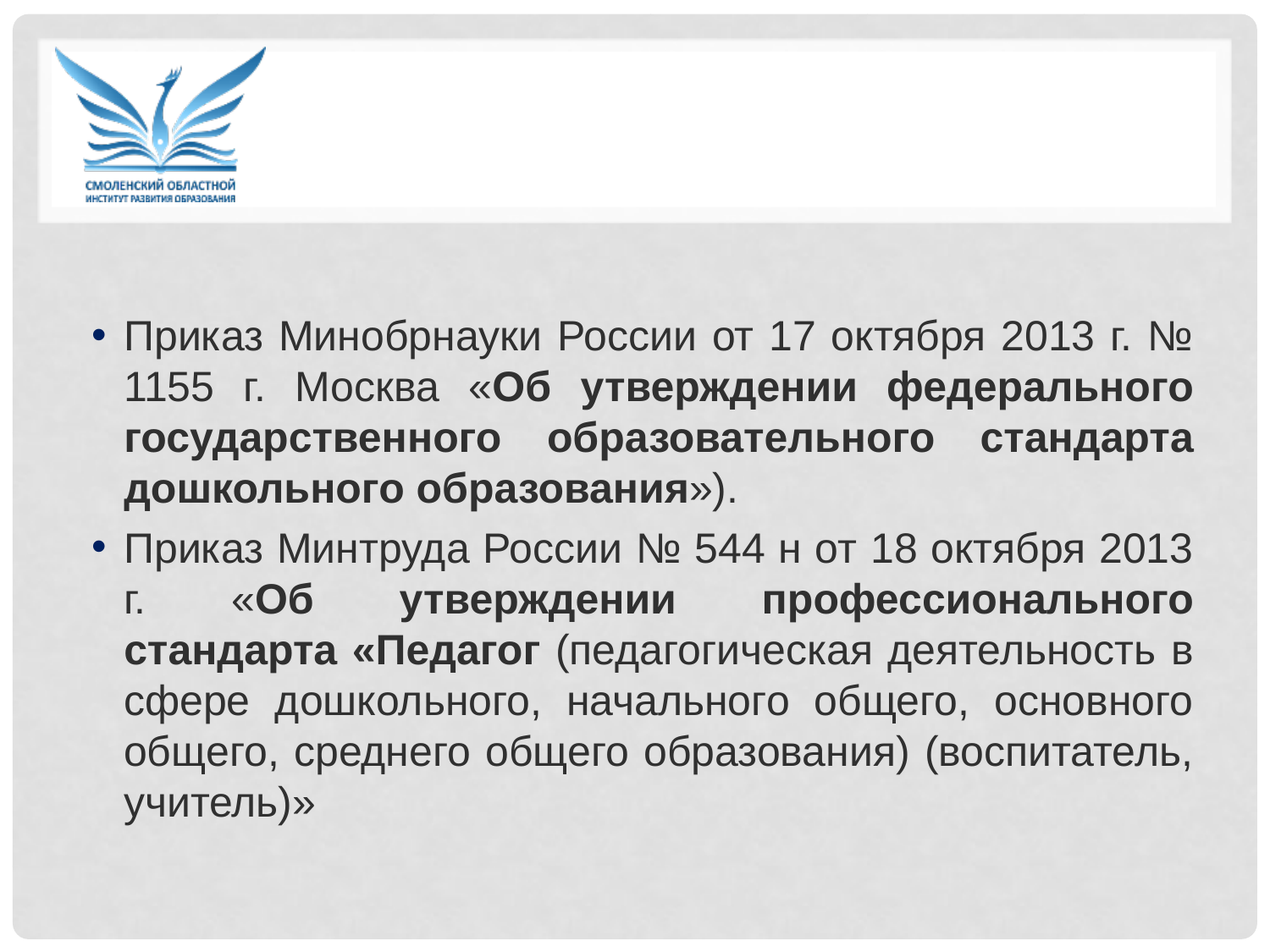

#

Приказ Минобрнауки России от 17 октября 2013 г. № 1155 г. Москва «Об утверждении федерального государственного образовательного стандарта дошкольного образования»).
Приказ Минтруда России № 544 н от 18 октября 2013 г. «Об утверждении профессионального стандарта «Педагог (педагогическая деятельность в сфере дошкольного, начального общего, основного общего, среднего общего образования) (воспитатель, учитель)»